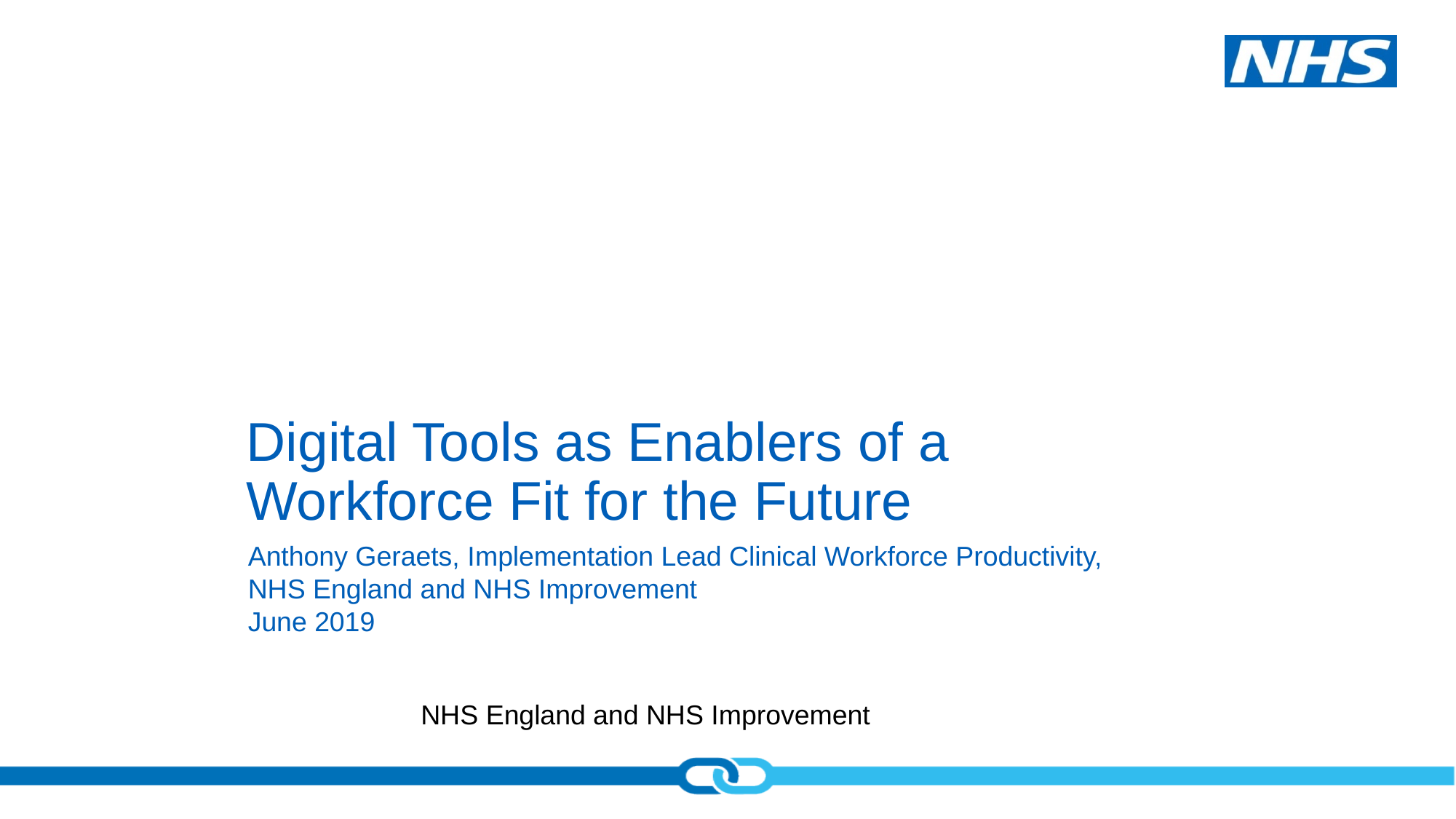

# Digital Tools as Enablers of a Workforce Fit for the Future
Anthony Geraets, Implementation Lead Clinical Workforce Productivity, NHS England and NHS Improvement
June 2019